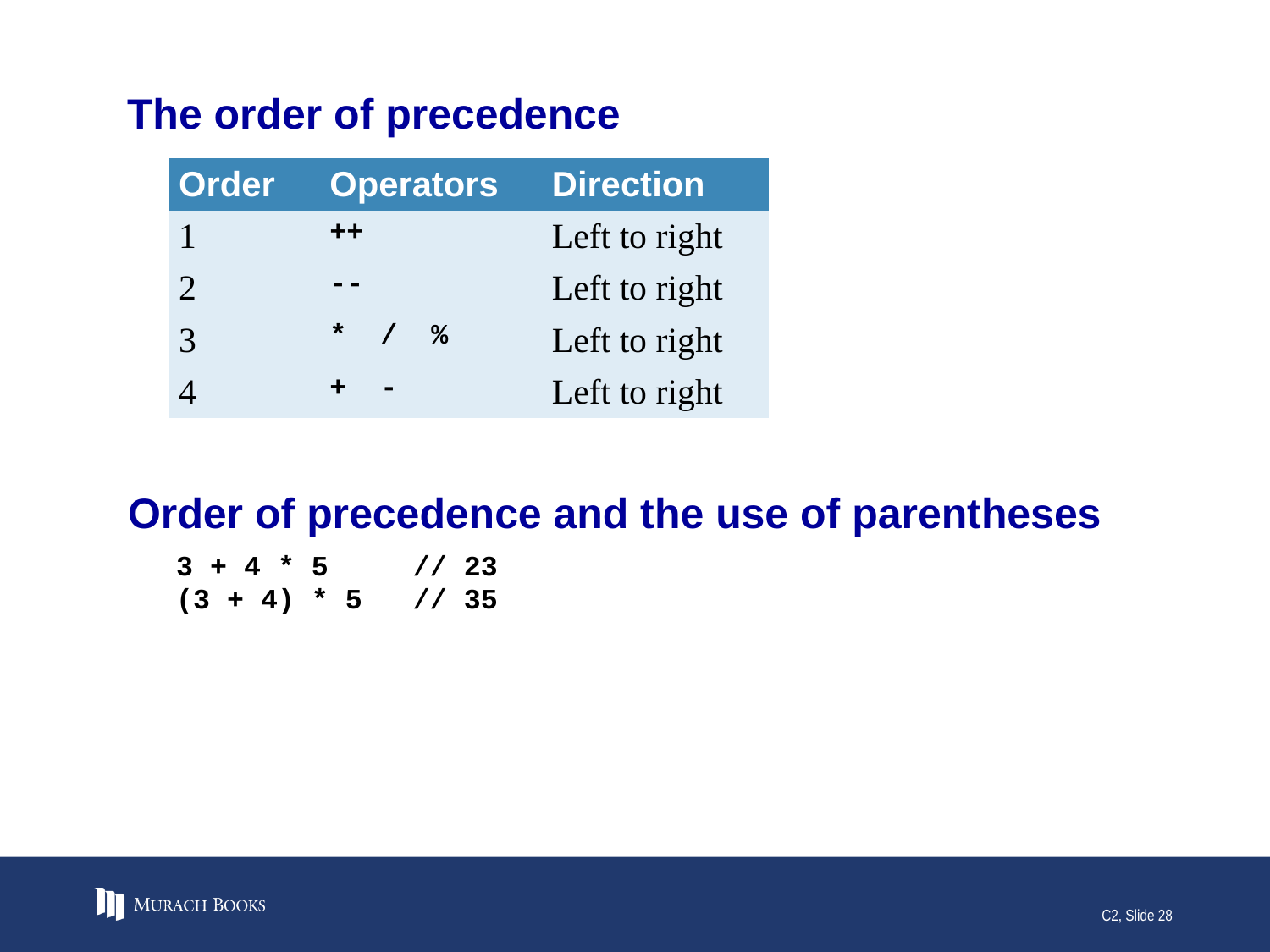

# The order of precedence
| Order | Operators | Direction |
| --- | --- | --- |
| 1 | ++ | Left to right |
| 2 | -- | Left to right |
| 3 | \* / % | Left to right |
| 4 | + - | Left to right |
Order of precedence and the use of parentheses
3 + 4 * 5     // 23
(3 + 4) * 5   // 35

C2, Slide 28